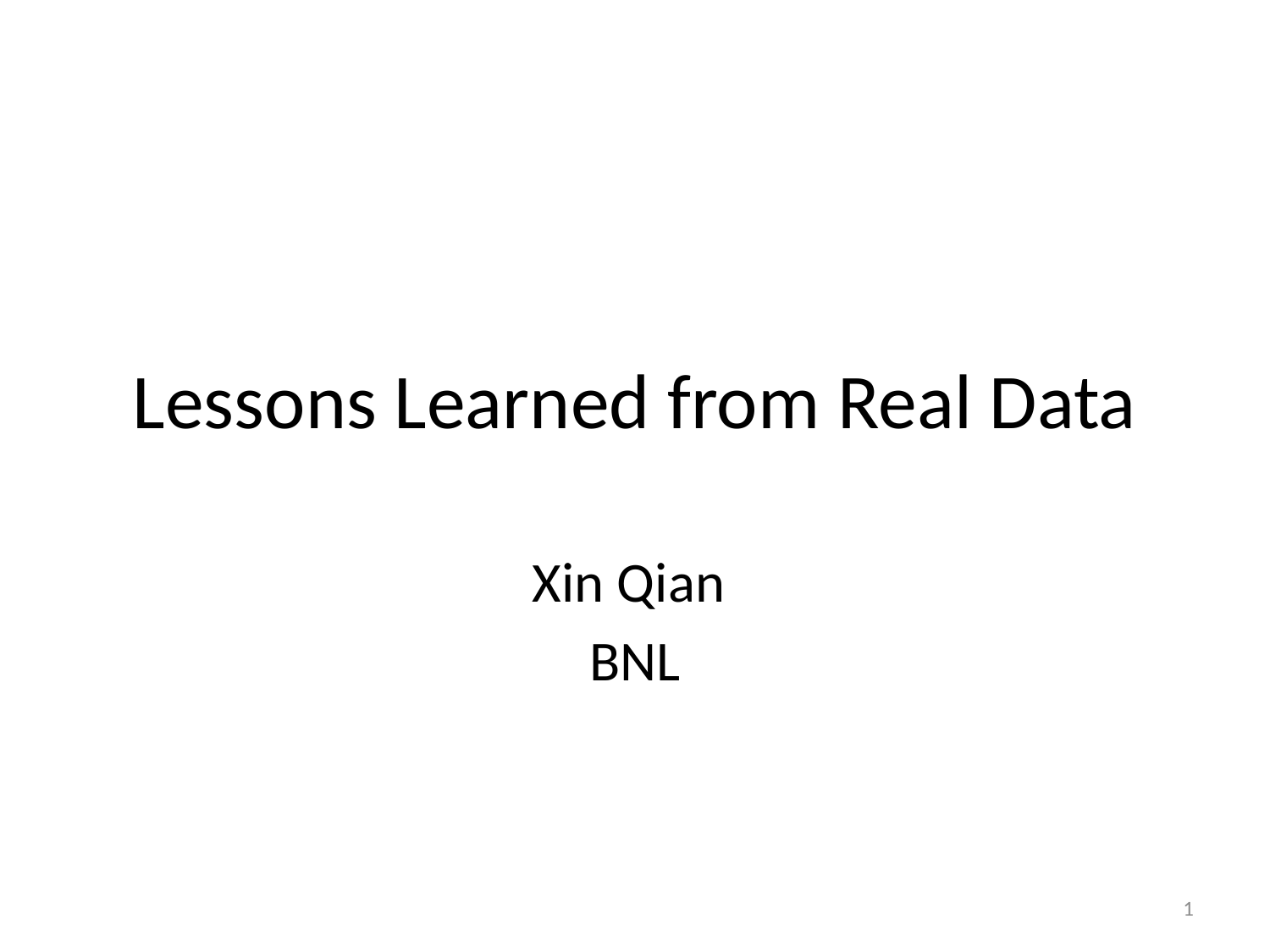

# Lessons Learned from Real Data
Xin Qian
BNL
1